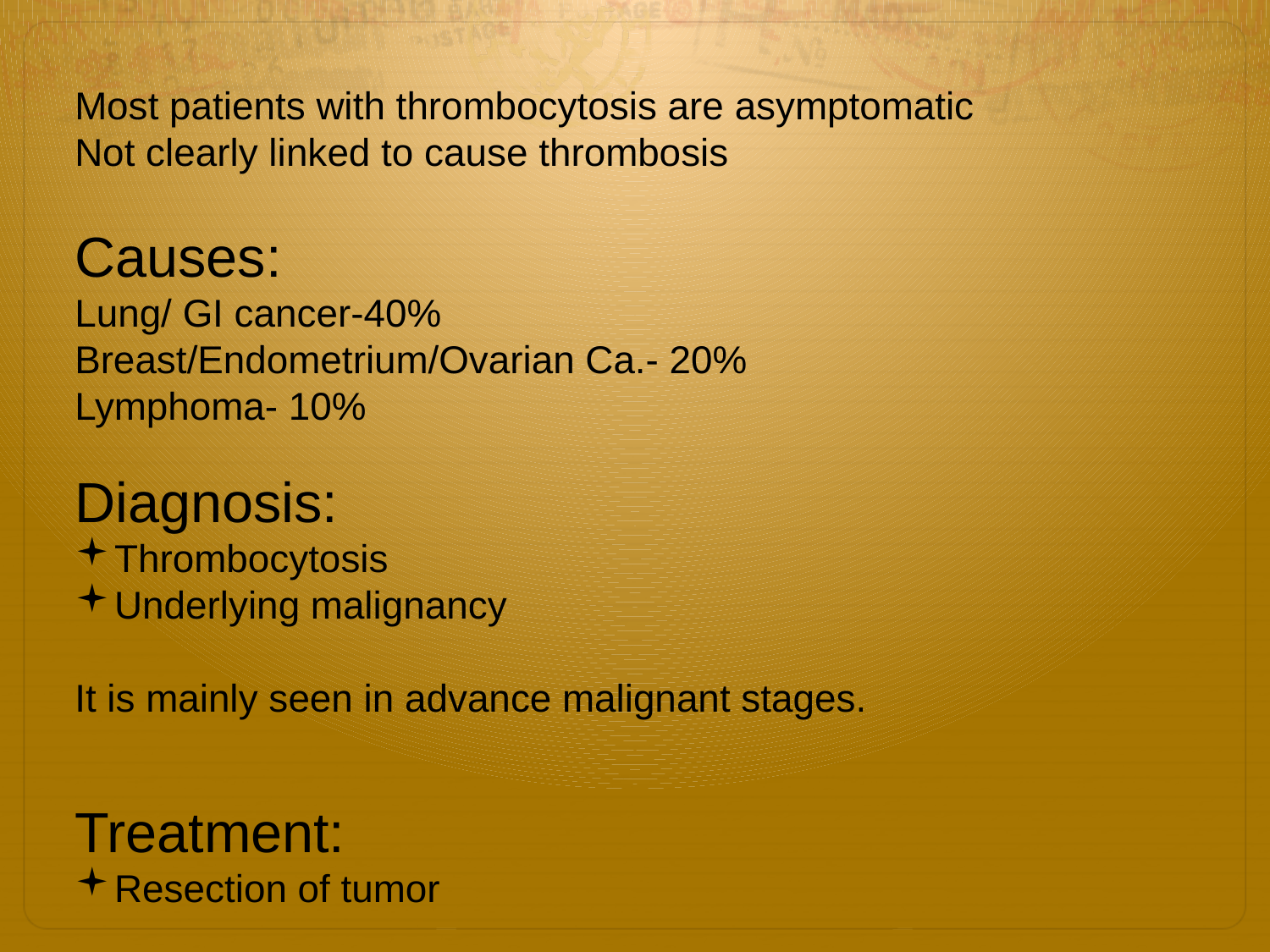

Most patients with thrombocytosis are asymptomatic
Not clearly linked to cause thrombosis

Causes:
Lung/ GI cancer-40%
Breast/Endometrium/Ovarian Ca.- 20%
Lymphoma- 10%

Diagnosis:
Thrombocytosis
Underlying malignancy

It is mainly seen in advance malignant stages.

Treatment:
Resection of tumor